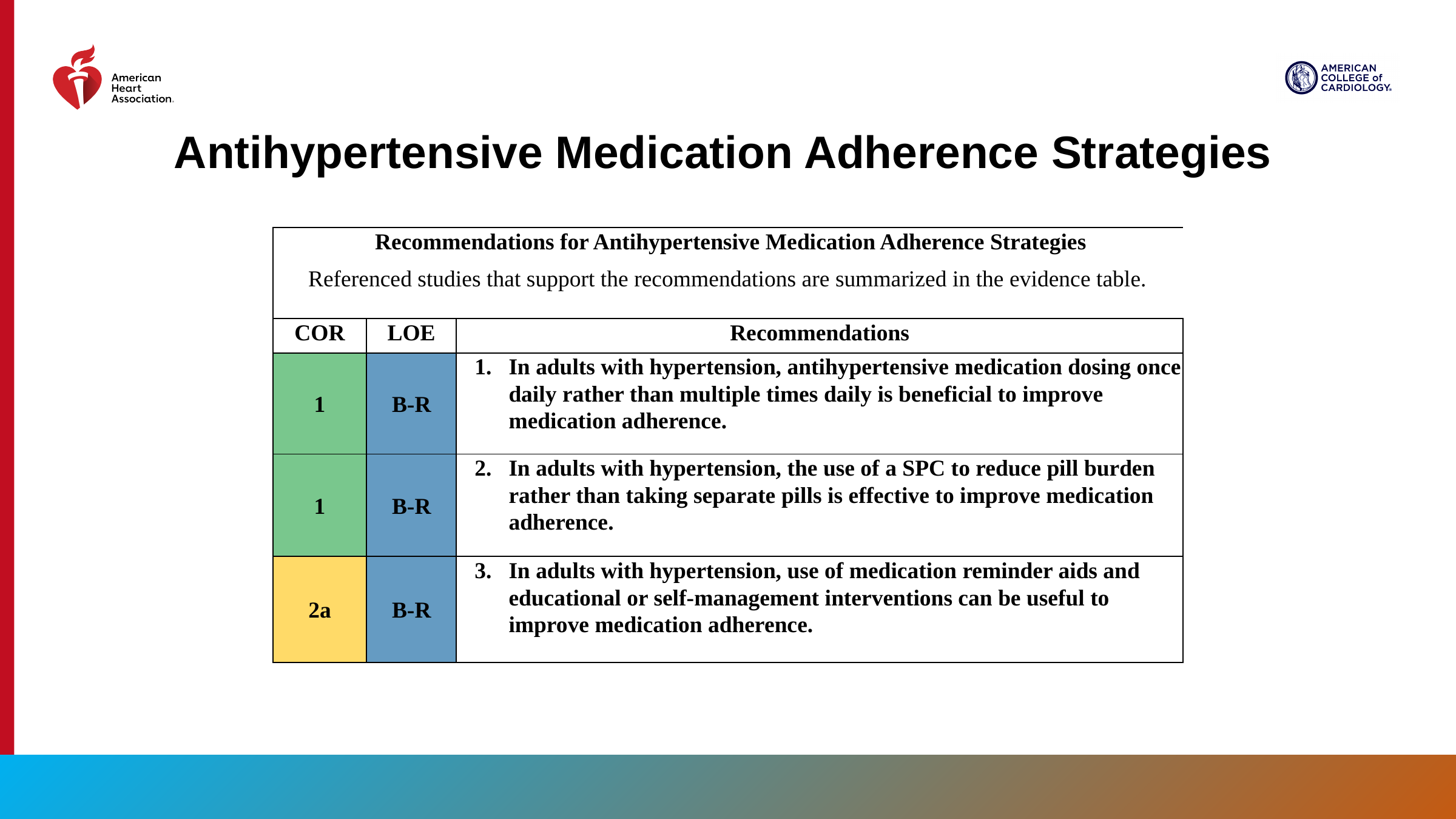

Antihypertensive Medication Adherence Strategies
| Recommendations for Antihypertensive Medication Adherence Strategies Referenced studies that support the recommendations are summarized in the evidence table. |  |  |
| --- | --- | --- |
| COR | LOE | Recommendations |
| 1 | B-R | In adults with hypertension, antihypertensive medication dosing once daily rather than multiple times daily is beneficial to improve medication adherence. |
| 1 | B-R | In adults with hypertension, the use of a SPC to reduce pill burden rather than taking separate pills is effective to improve medication adherence. |
| 2a | B-R | In adults with hypertension, use of medication reminder aids and educational or self-management interventions can be useful to improve medication adherence. |
104